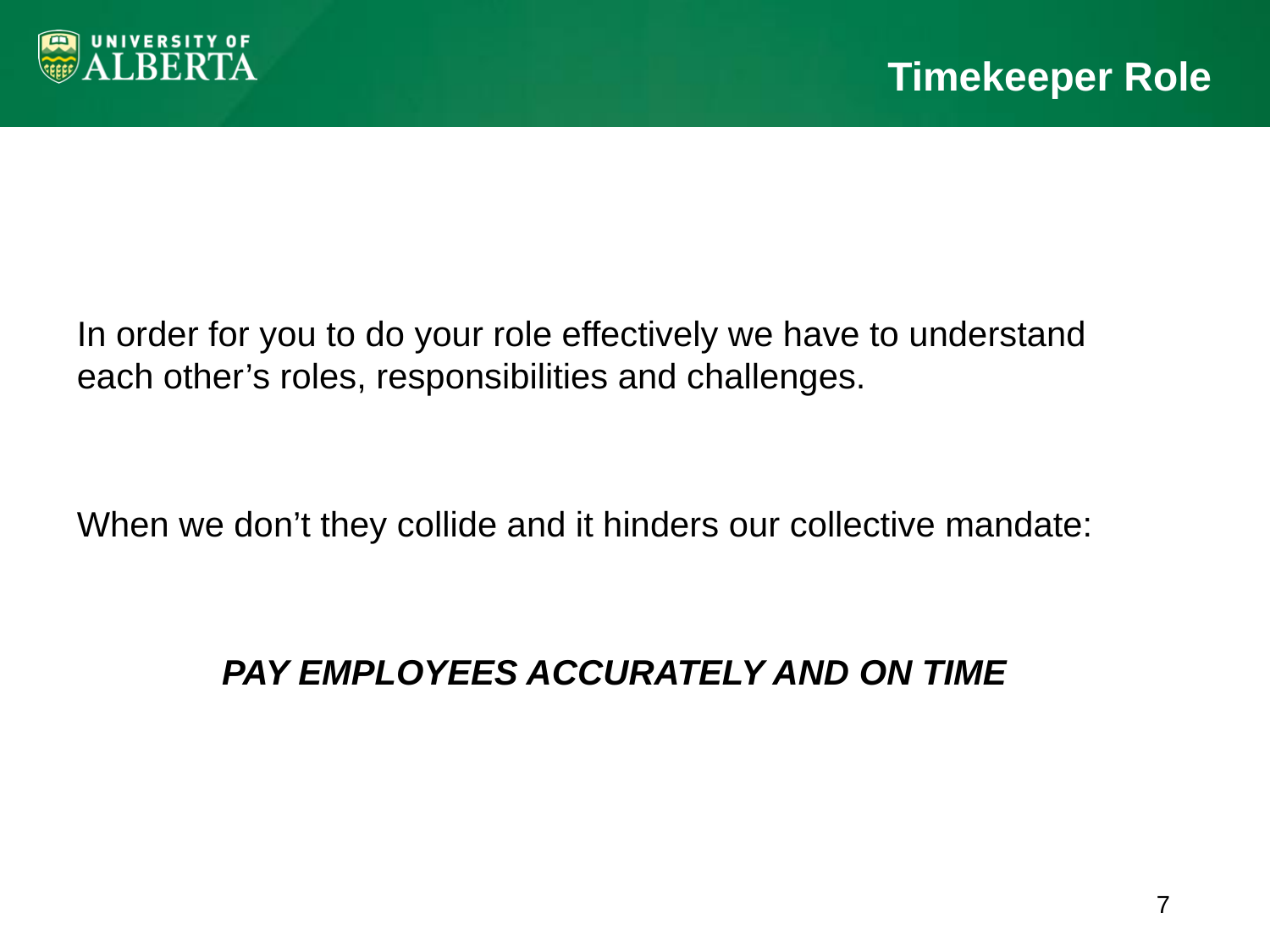

# Timekeeper Role

In order for you to do your role effectively we have to understand each other’s roles, responsibilities and challenges.

When we don’t they collide and it hinders our collective mandate:

PAY EMPLOYEES ACCURATELY AND ON TIME

7